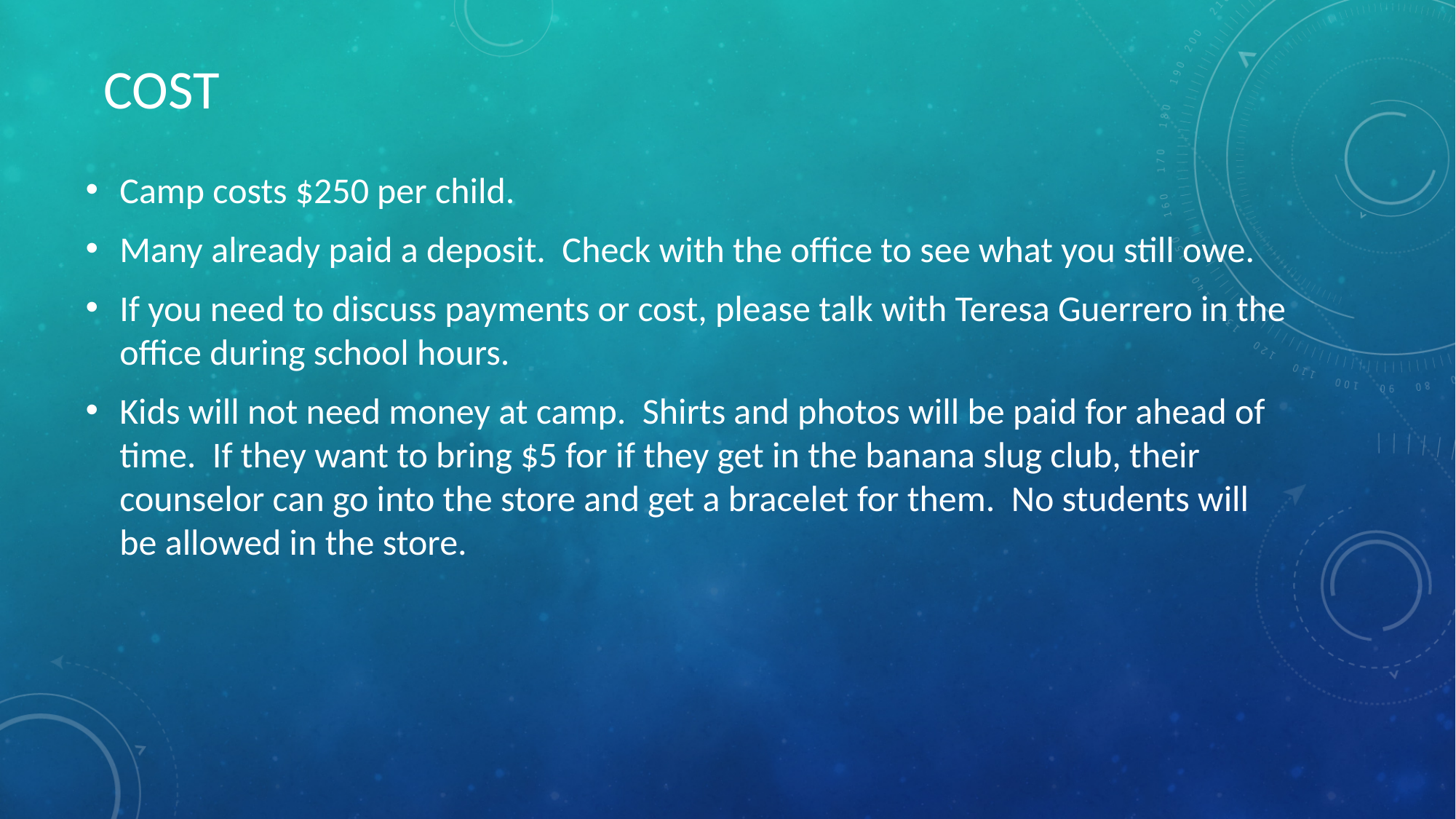

# Cost
Camp costs $250 per child.
Many already paid a deposit.  Check with the office to see what you still owe.
If you need to discuss payments or cost, please talk with Teresa Guerrero in the office during school hours.
Kids will not need money at camp.  Shirts and photos will be paid for ahead of time.  If they want to bring $5 for if they get in the banana slug club, their counselor can go into the store and get a bracelet for them.  No students will be allowed in the store.